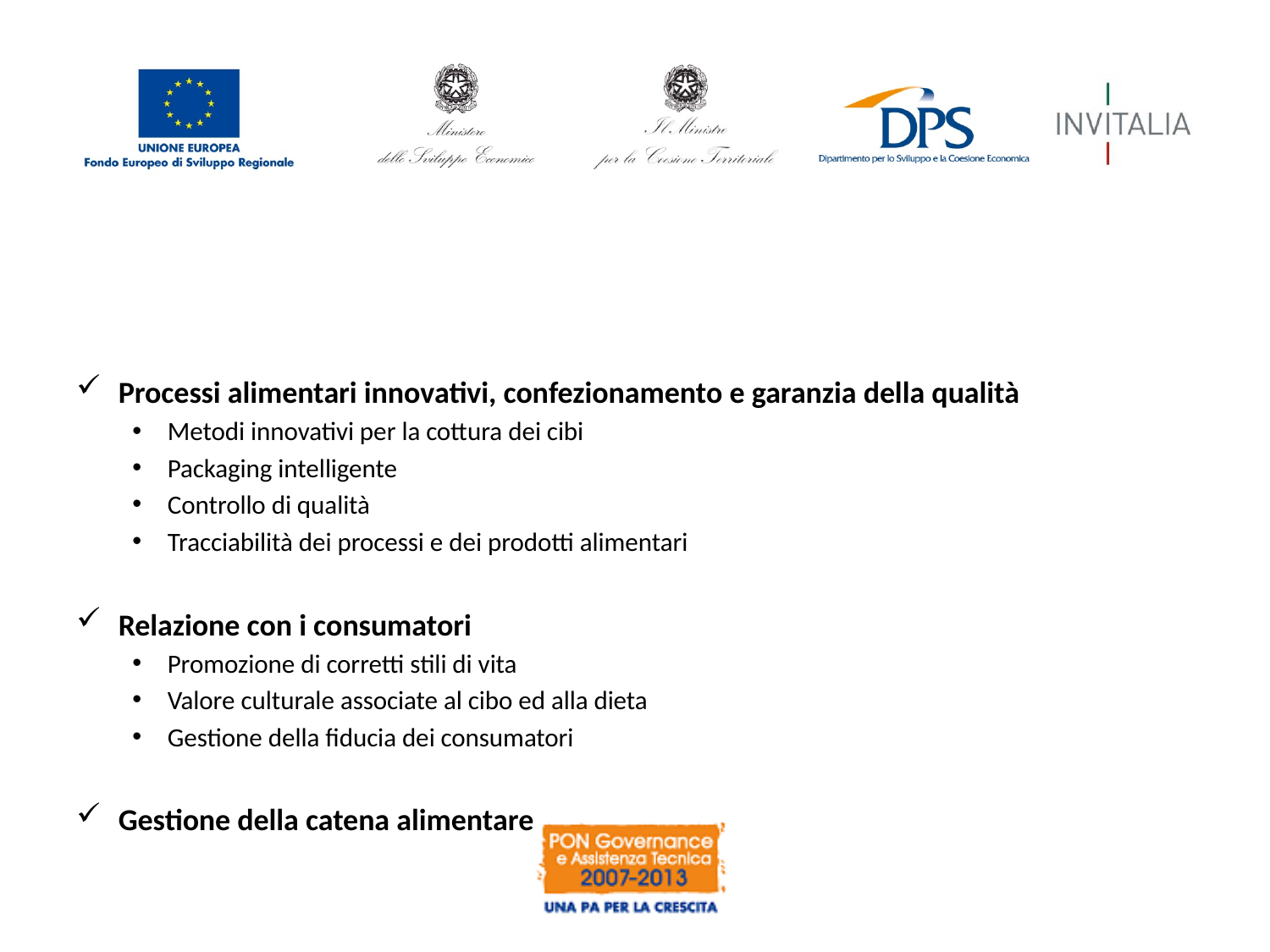

#
Processi alimentari innovativi, confezionamento e garanzia della qualità
Metodi innovativi per la cottura dei cibi
Packaging intelligente
Controllo di qualità
Tracciabilità dei processi e dei prodotti alimentari

Relazione con i consumatori
Promozione di corretti stili di vita
Valore culturale associate al cibo ed alla dieta
Gestione della fiducia dei consumatori

Gestione della catena alimentare